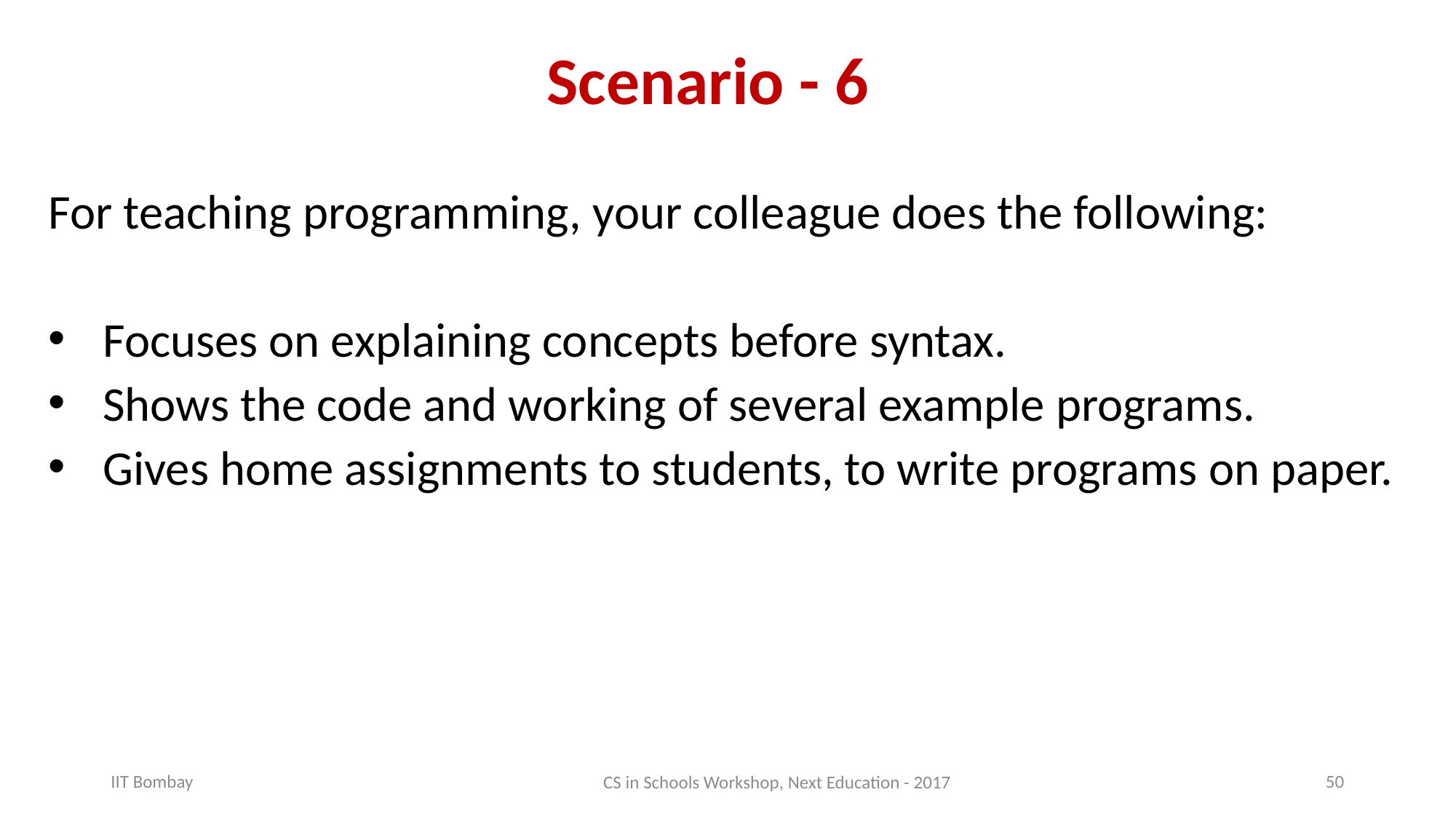

# Scenario - 6
For teaching programming, your colleague does the following:

Focuses on explaining concepts before syntax.
Shows the code and working of several example programs.
Gives home assignments to students, to write programs on paper.
CS in Schools Workshop, Next Education - 2017
IIT Bombay
50